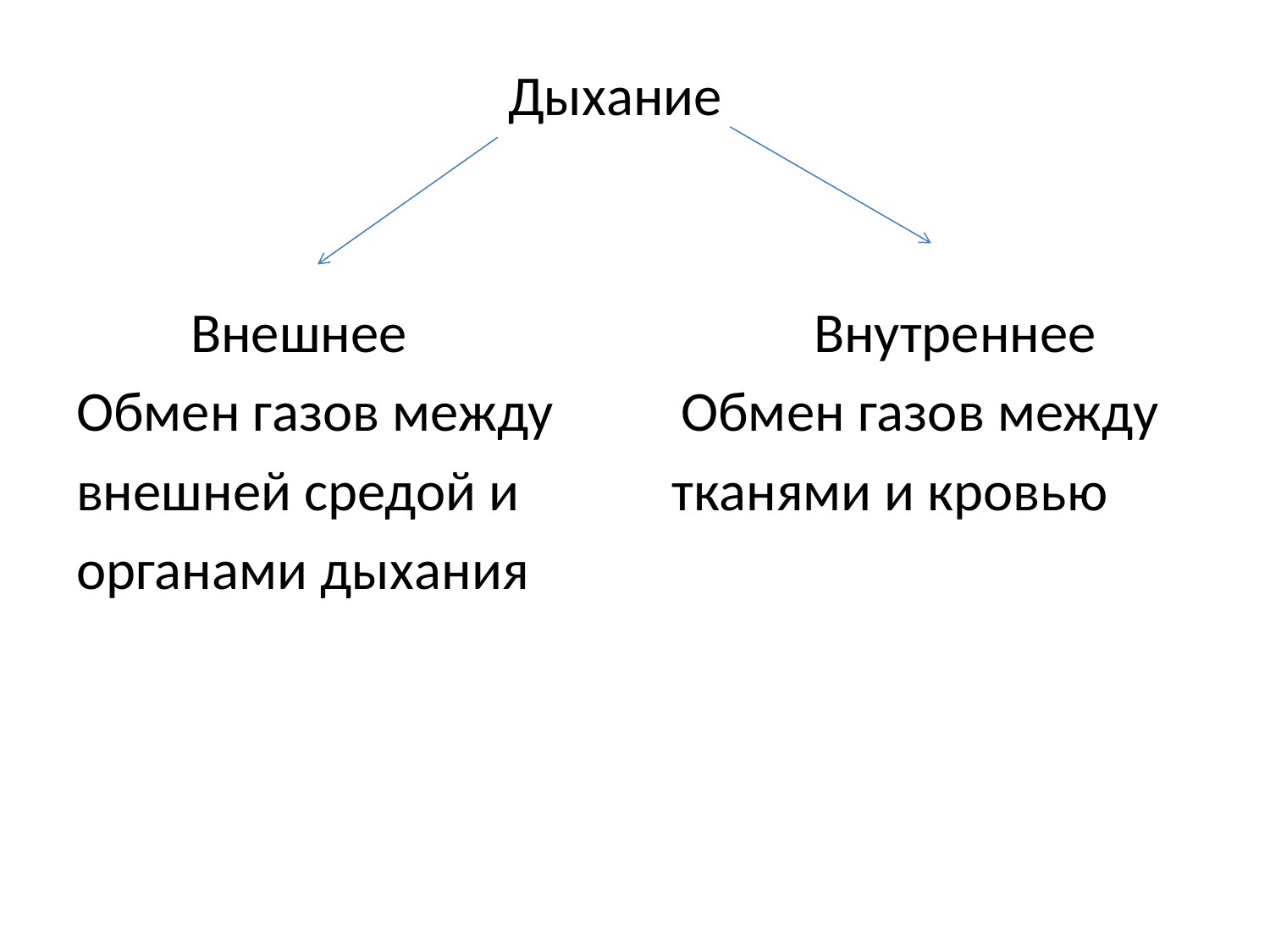

Дыхание

         Внешнее                                Внутреннее
Обмен газов между          Обмен газов между
внешней средой и            тканями и кровью
органами дыхания